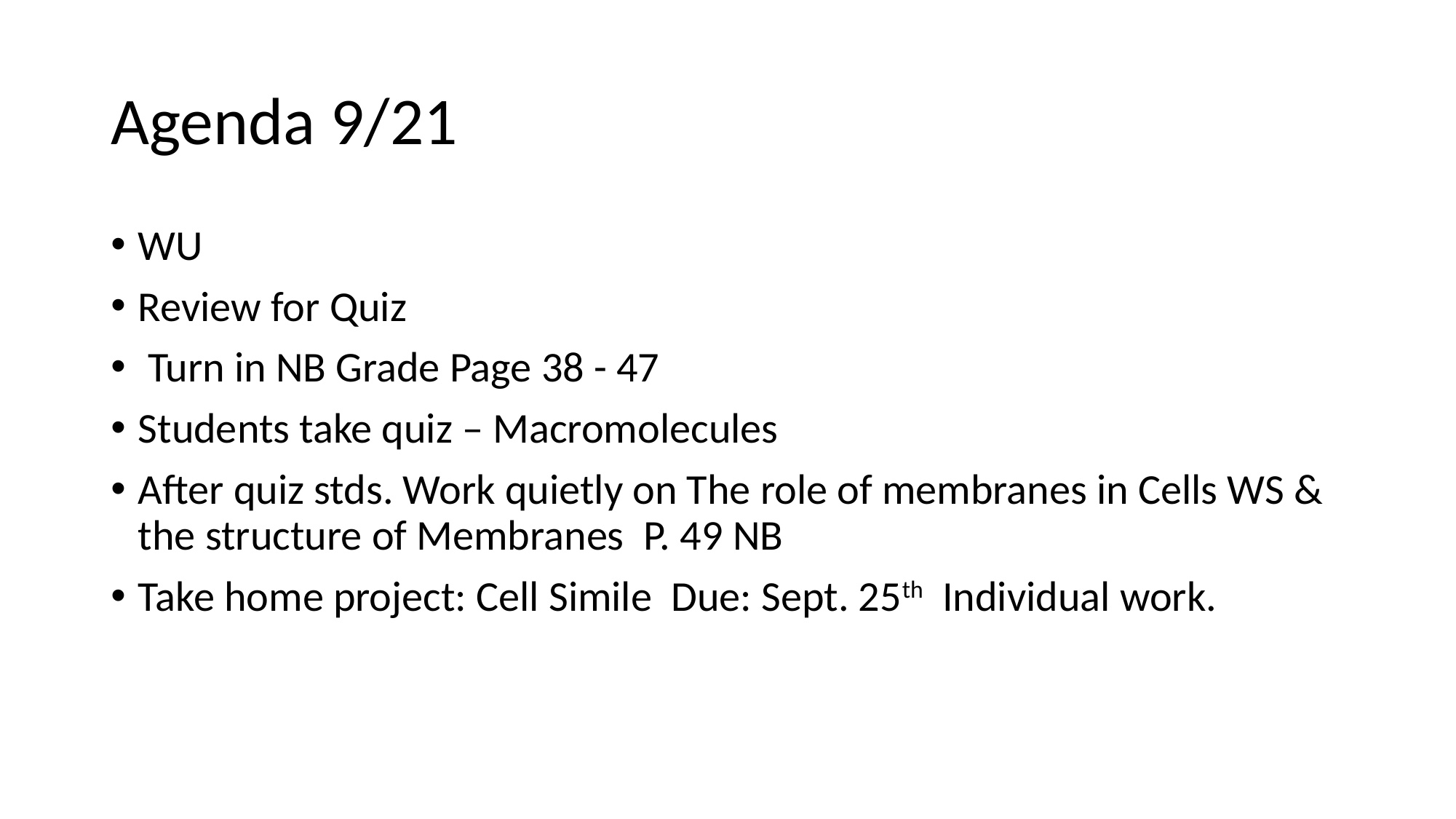

# Agenda 9/21
WU
Review for Quiz
 Turn in NB Grade Page 38 - 47
Students take quiz – Macromolecules
After quiz stds. Work quietly on The role of membranes in Cells WS & the structure of Membranes  P. 49 NB
Take home project: Cell Simile  Due: Sept. 25th  Individual work.